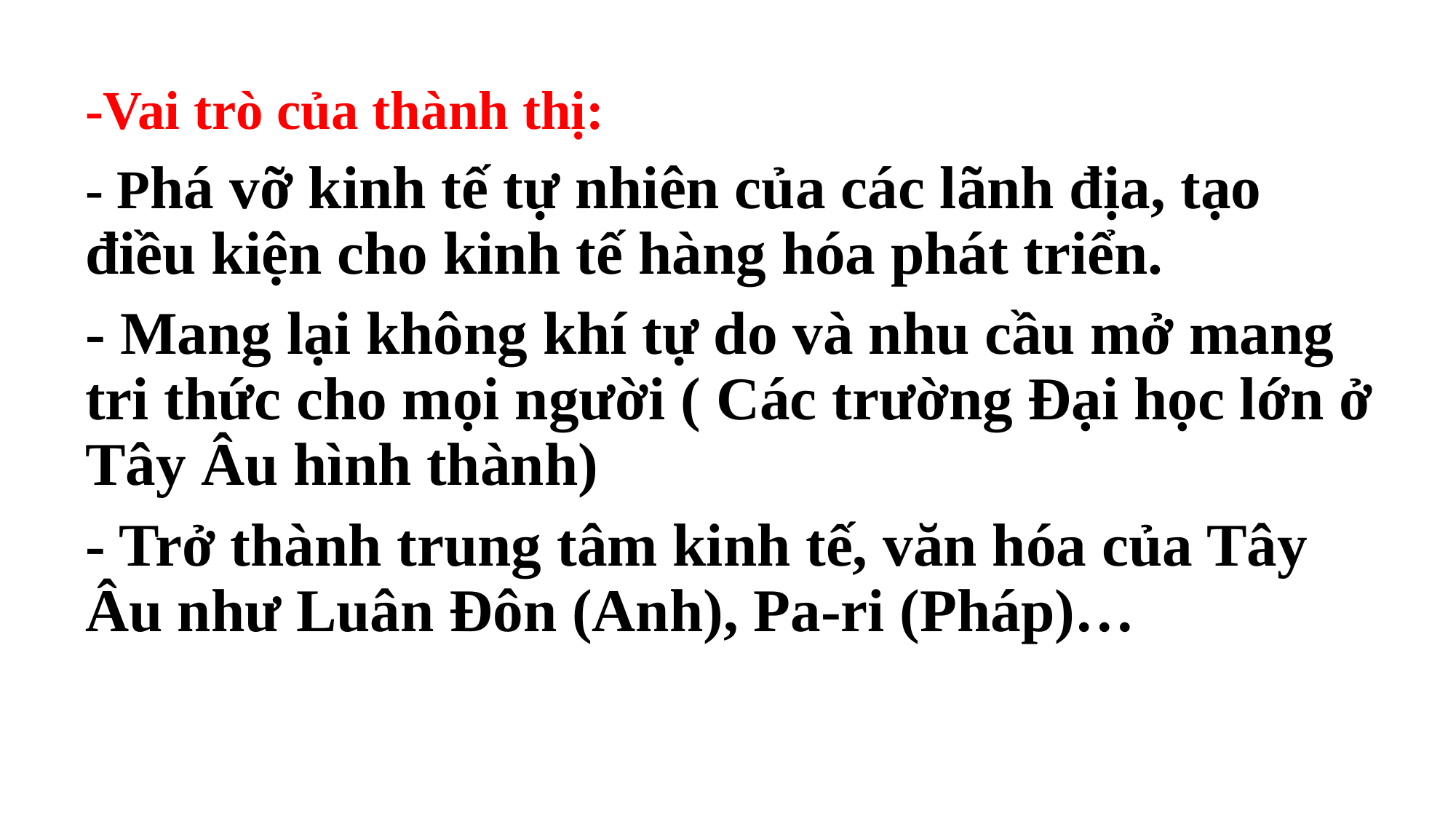

-Vai trò của thành thị:
- Phá vỡ kinh tế tự nhiên của các lãnh địa, tạo điều kiện cho kinh tế hàng hóa phát triển.
- Mang lại không khí tự do và nhu cầu mở mang tri thức cho mọi người ( Các trường Đại học lớn ở Tây Âu hình thành)
- Trở thành trung tâm kinh tế, văn hóa của Tây Âu như Luân Đôn (Anh), Pa-ri (Pháp)…